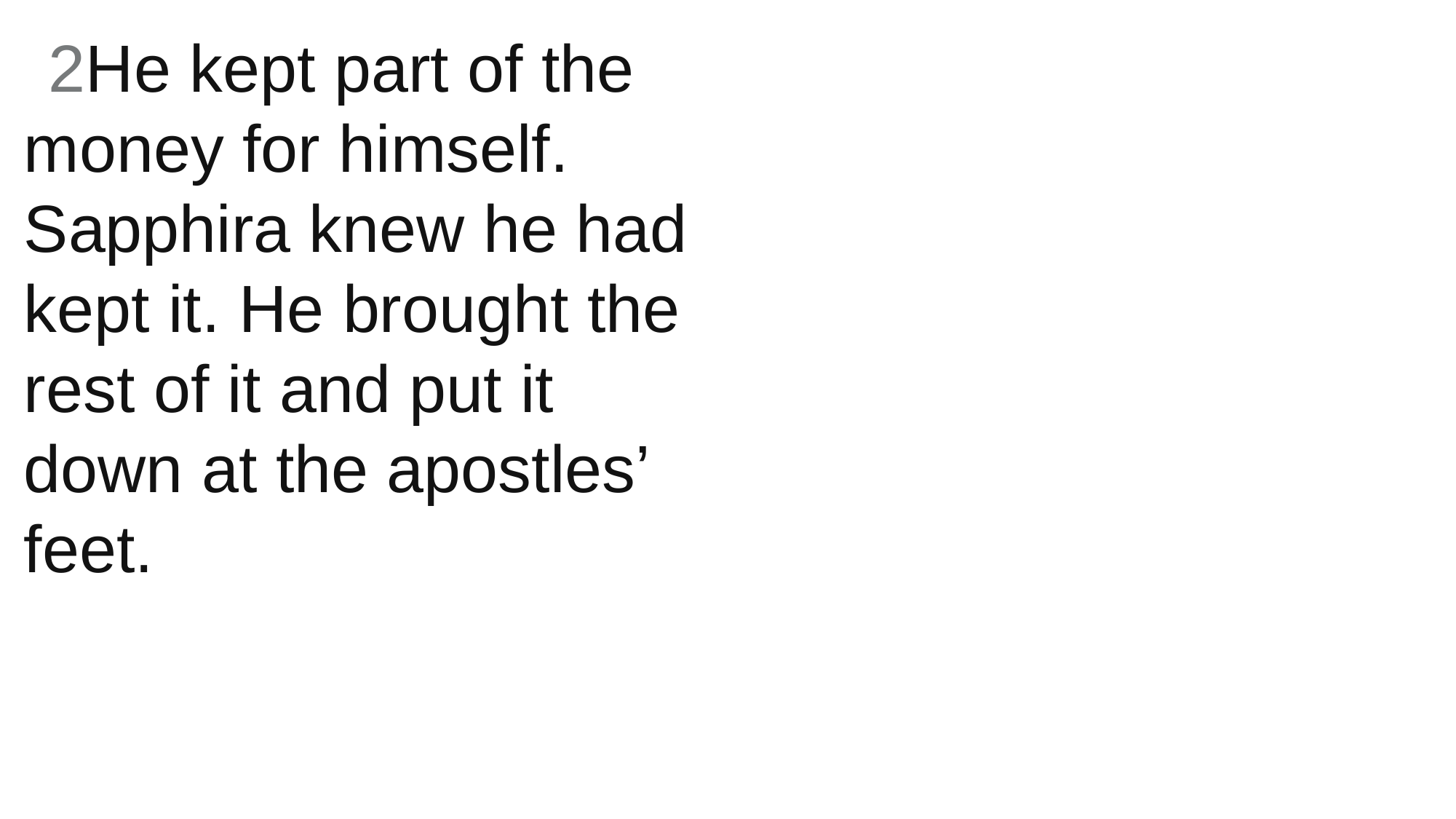

2He kept part of the money for himself. Sapphira knew he had kept it. He brought the rest of it and put it down at the apostles’ feet.